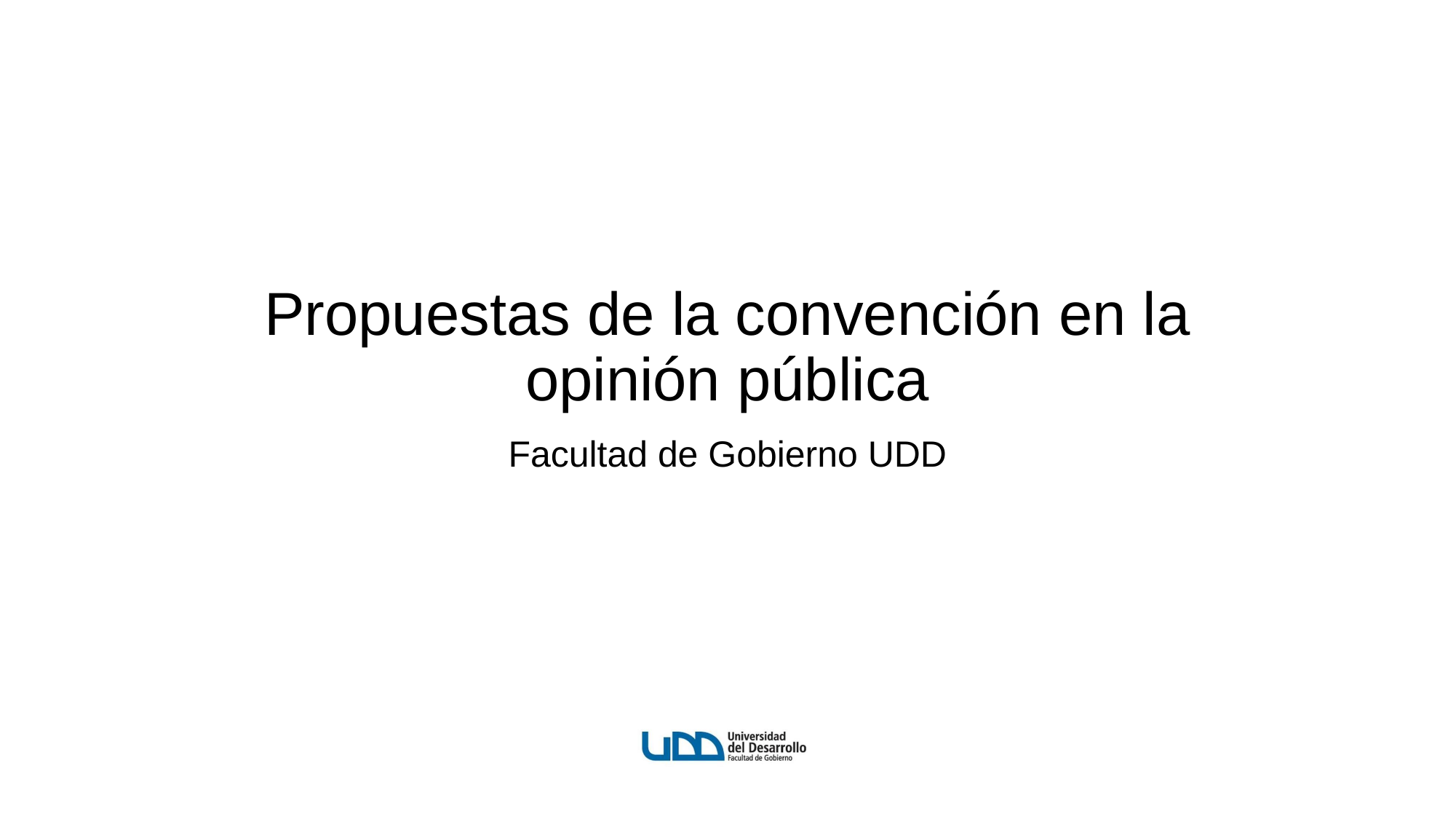

# Propuestas de la convención en la opinión pública
Facultad de Gobierno UDD